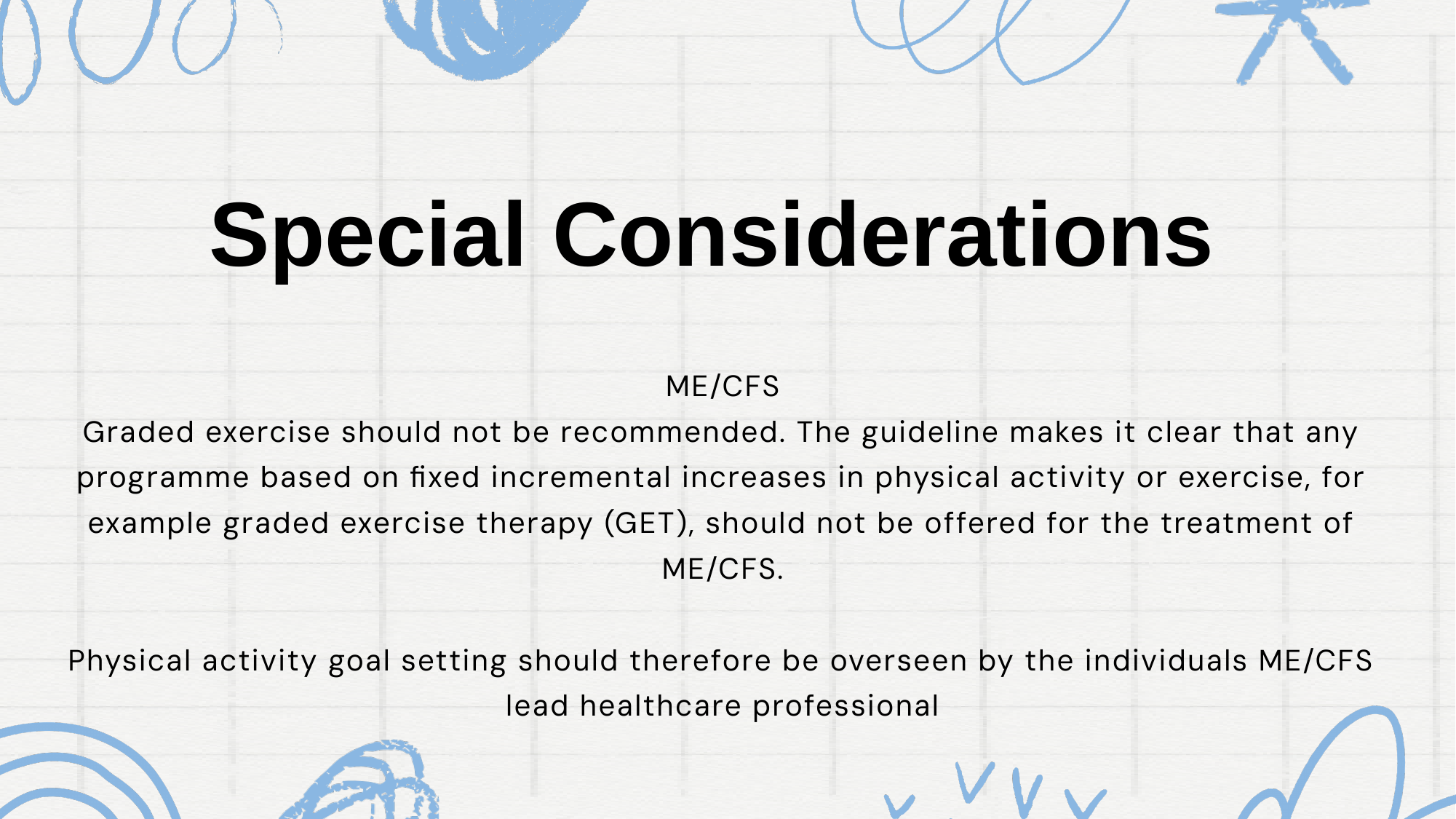

Special Considerations
ME/CFS
Graded exercise should not be recommended. The guideline makes it clear that any programme based on fixed incremental increases in physical activity or exercise, for example graded exercise therapy (GET), should not be offered for the treatment of ME/CFS.

Physical activity goal setting should therefore be overseen by the individuals ME/CFS lead healthcare professional